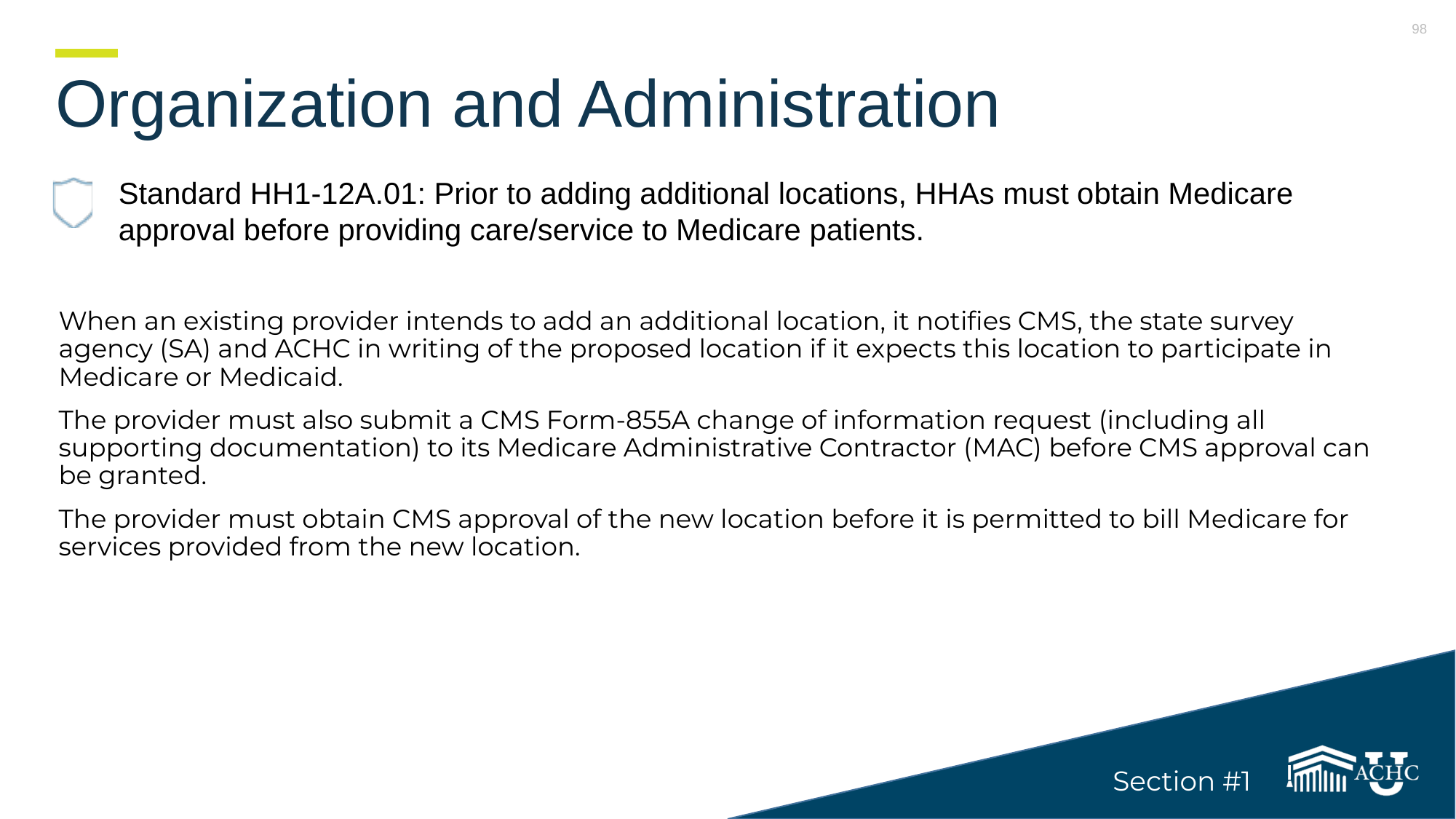

# Organization and Administration
Standard HH1-12A.01: Prior to adding additional locations, HHAs must obtain Medicare approval before providing care/service to Medicare patients.
When an existing provider intends to add an additional location, it notifies CMS, the state survey agency (SA) and ACHC in writing of the proposed location if it expects this location to participate in Medicare or Medicaid.
The provider must also submit a CMS Form-855A change of information request (including all supporting documentation) to its Medicare Administrative Contractor (MAC) before CMS approval can be granted.
The provider must obtain CMS approval of the new location before it is permitted to bill Medicare for services provided from the new location.
Section #1